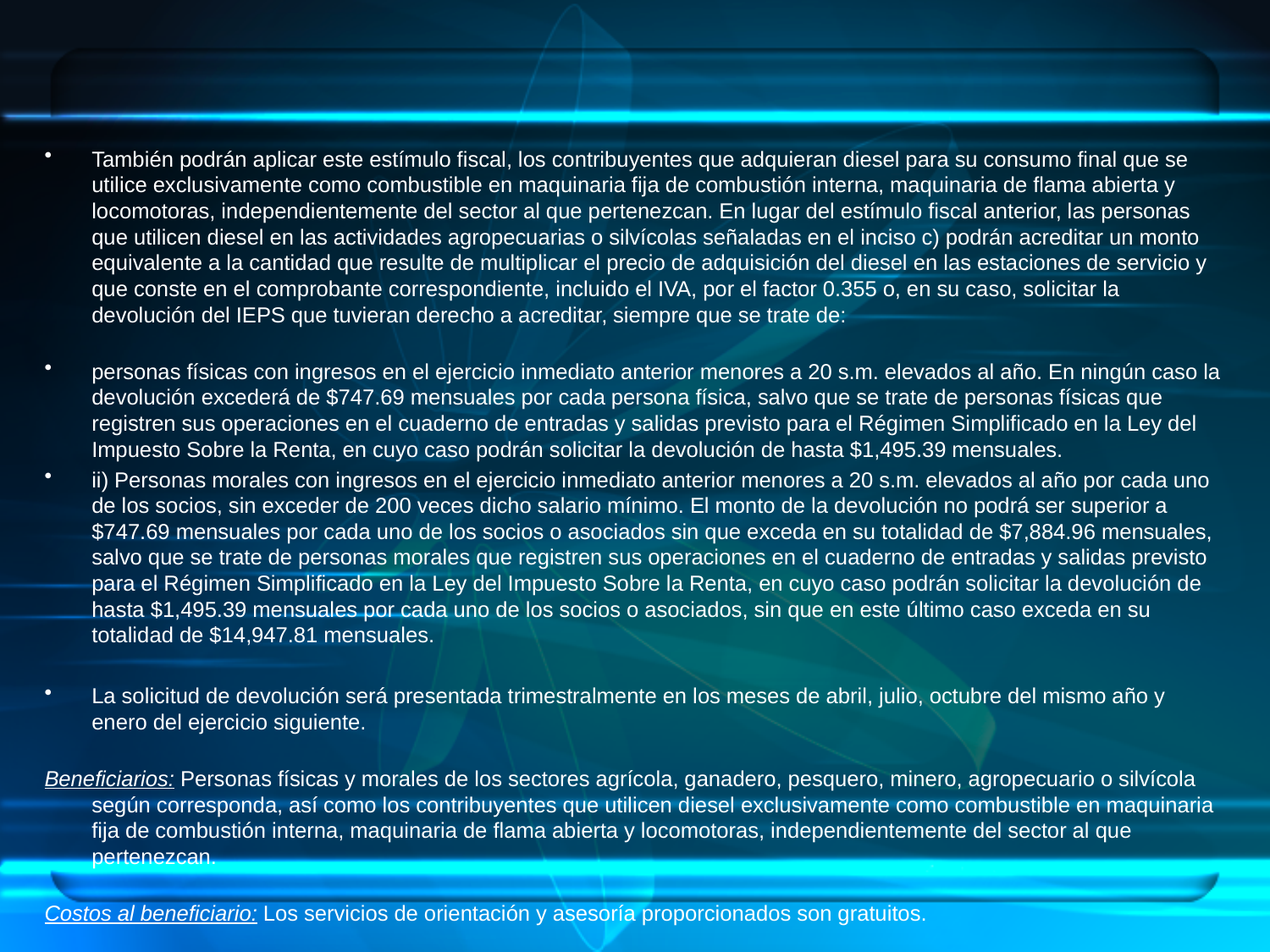

También podrán aplicar este estímulo fiscal, los contribuyentes que adquieran diesel para su consumo final que se utilice exclusivamente como combustible en maquinaria fija de combustión interna, maquinaria de flama abierta y locomotoras, independientemente del sector al que pertenezcan. En lugar del estímulo fiscal anterior, las personas que utilicen diesel en las actividades agropecuarias o silvícolas señaladas en el inciso c) podrán acreditar un monto equivalente a la cantidad que resulte de multiplicar el precio de adquisición del diesel en las estaciones de servicio y que conste en el comprobante correspondiente, incluido el IVA, por el factor 0.355 o, en su caso, solicitar la devolución del IEPS que tuvieran derecho a acreditar, siempre que se trate de:

personas físicas con ingresos en el ejercicio inmediato anterior menores a 20 s.m. elevados al año. En ningún caso la devolución excederá de $747.69 mensuales por cada persona física, salvo que se trate de personas físicas que registren sus operaciones en el cuaderno de entradas y salidas previsto para el Régimen Simplificado en la Ley del Impuesto Sobre la Renta, en cuyo caso podrán solicitar la devolución de hasta $1,495.39 mensuales.
ii) Personas morales con ingresos en el ejercicio inmediato anterior menores a 20 s.m. elevados al año por cada uno de los socios, sin exceder de 200 veces dicho salario mínimo. El monto de la devolución no podrá ser superior a $747.69 mensuales por cada uno de los socios o asociados sin que exceda en su totalidad de $7,884.96 mensuales, salvo que se trate de personas morales que registren sus operaciones en el cuaderno de entradas y salidas previsto para el Régimen Simplificado en la Ley del Impuesto Sobre la Renta, en cuyo caso podrán solicitar la devolución de hasta $1,495.39 mensuales por cada uno de los socios o asociados, sin que en este último caso exceda en su totalidad de $14,947.81 mensuales.

La solicitud de devolución será presentada trimestralmente en los meses de abril, julio, octubre del mismo año y enero del ejercicio siguiente.

Beneficiarios: Personas físicas y morales de los sectores agrícola, ganadero, pesquero, minero, agropecuario o silvícola según corresponda, así como los contribuyentes que utilicen diesel exclusivamente como combustible en maquinaria fija de combustión interna, maquinaria de flama abierta y locomotoras, independientemente del sector al que pertenezcan.

Costos al beneficiario: Los servicios de orientación y asesoría proporcionados son gratuitos.